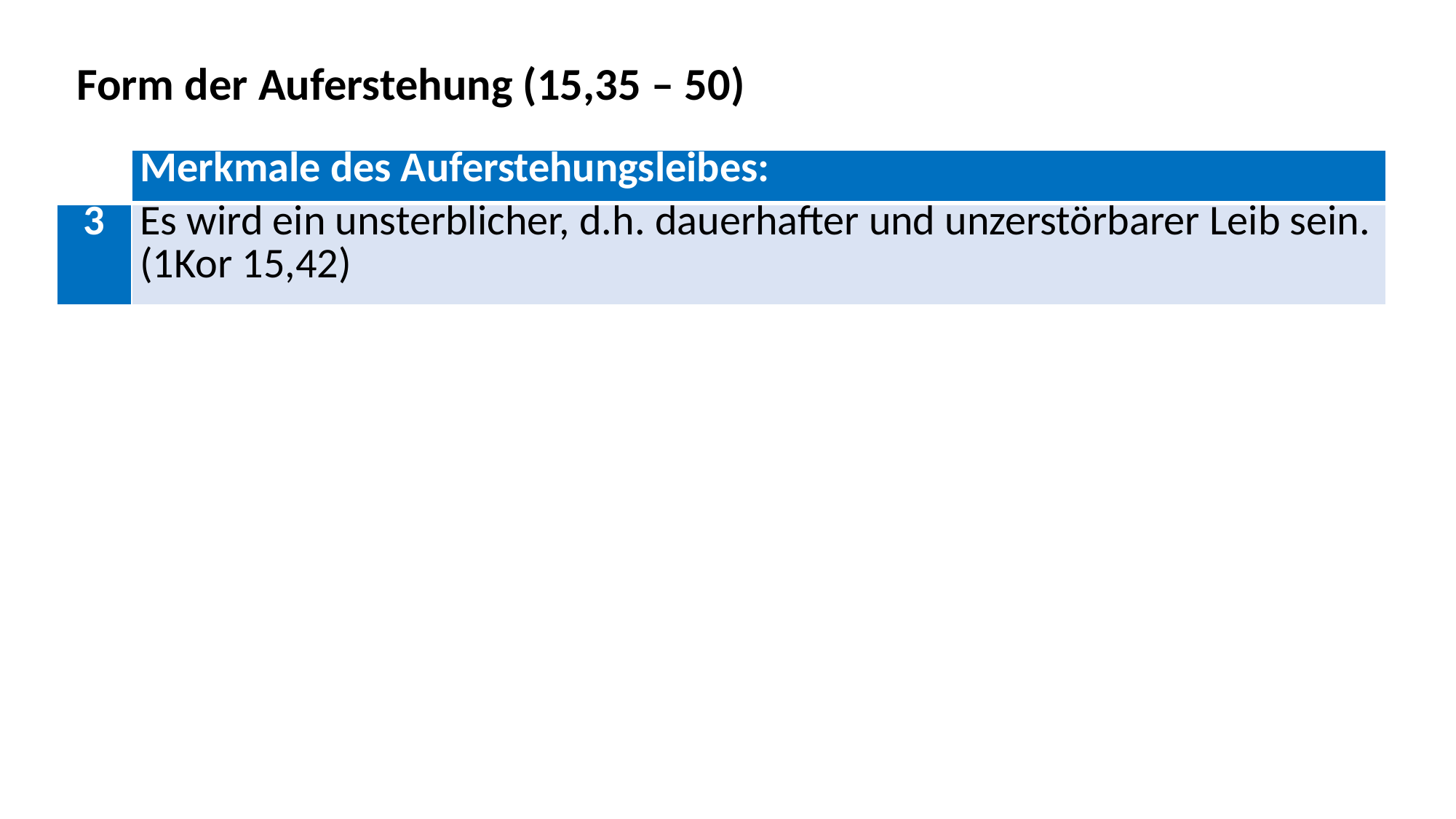

Form der Auferstehung (15,35 – 50)
|  | Merkmale des Auferstehungsleibes: |
| --- | --- |
| 3 | Es wird ein unsterblicher, d.h. dauerhafter und unzerstörbarer Leib sein. (1Kor 15,42) |